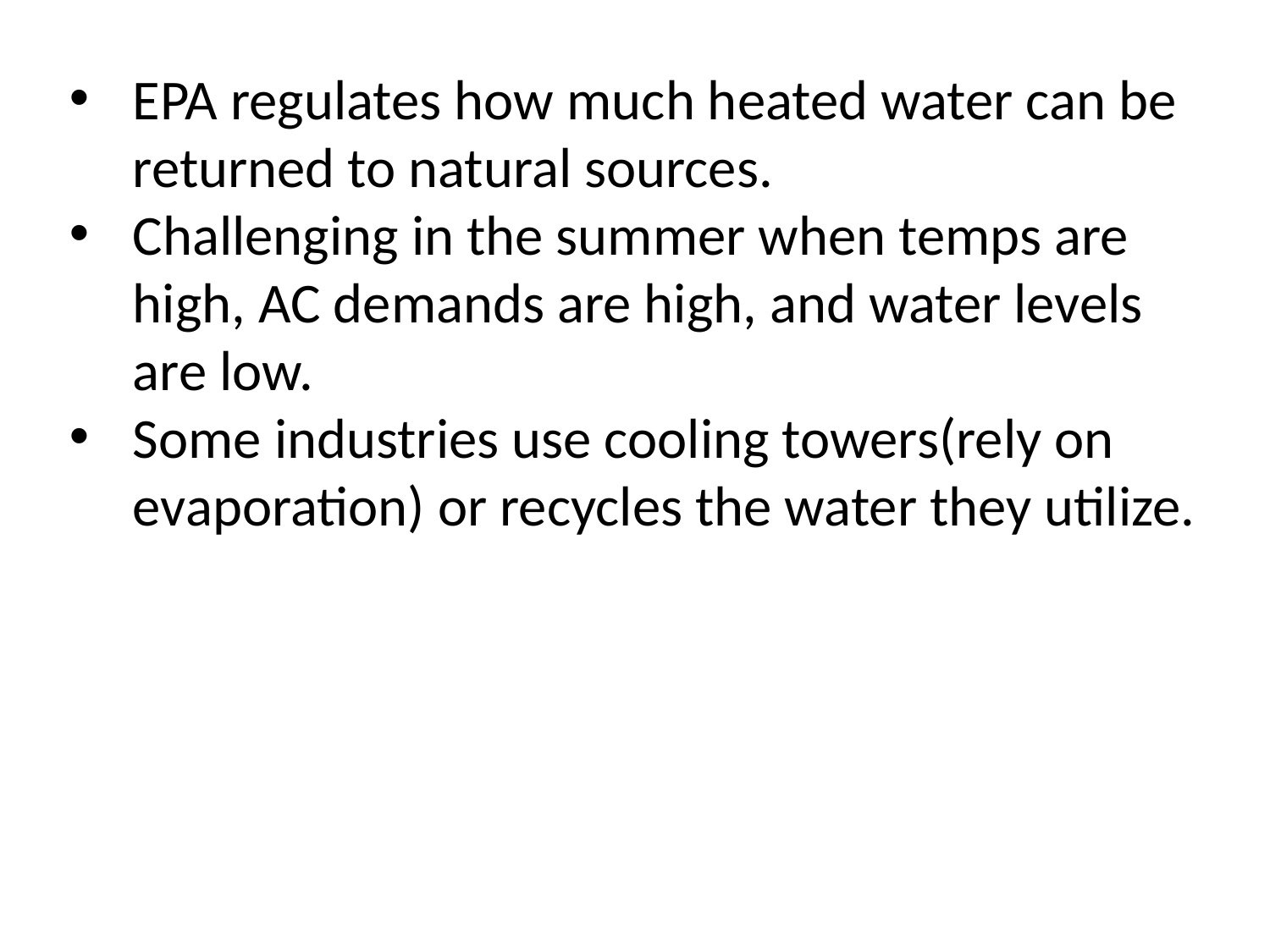

EPA regulates how much heated water can be returned to natural sources.
Challenging in the summer when temps are high, AC demands are high, and water levels are low.
Some industries use cooling towers(rely on evaporation) or recycles the water they utilize.